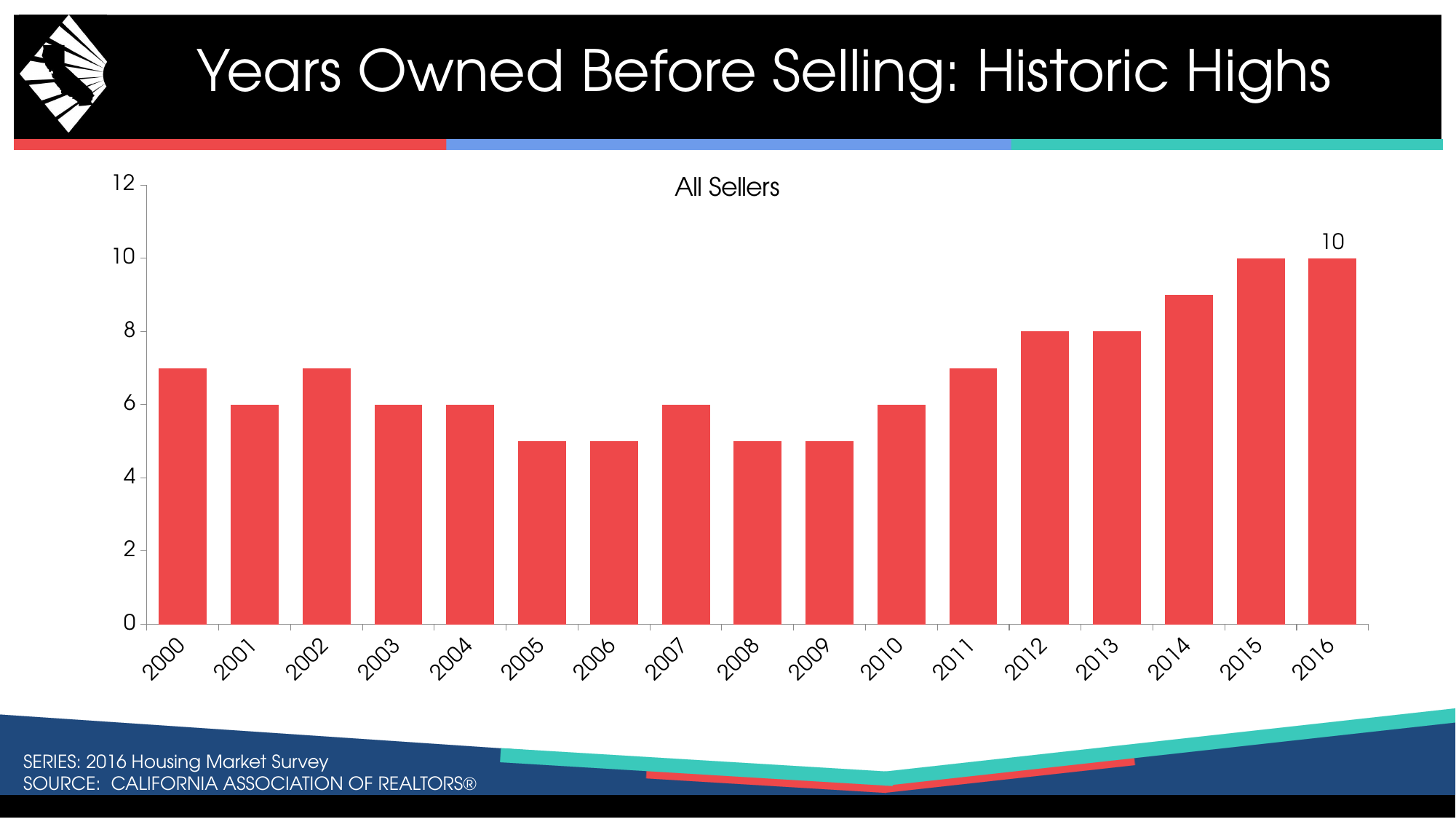

# Years Owned Before Selling: Historic Highs

### Chart:

| Category | All Sellers |
|---|---|
| 2000 | 7.0 |
| 2001 | 6.0 |
| 2002 | 7.0 |
| 2003 | 6.0 |
| 2004 | 6.0 |
| 2005 | 5.0 |
| 2006 | 5.0 |
| 2007 | 6.0 |
| 2008 | 5.0 |
| 2009 | 5.0 |
| 2010 | 6.0 |
| 2011 | 7.0 |
| 2012 | 8.0 |
| 2013 | 8.0 |
| 2014 | 9.0 |
| 2015 | 10.0 |
| 2016 | 10.0 |
SERIES: 2016 Housing Market Survey
SOURCE:  CALIFORNIA ASSOCIATION OF REALTORS®